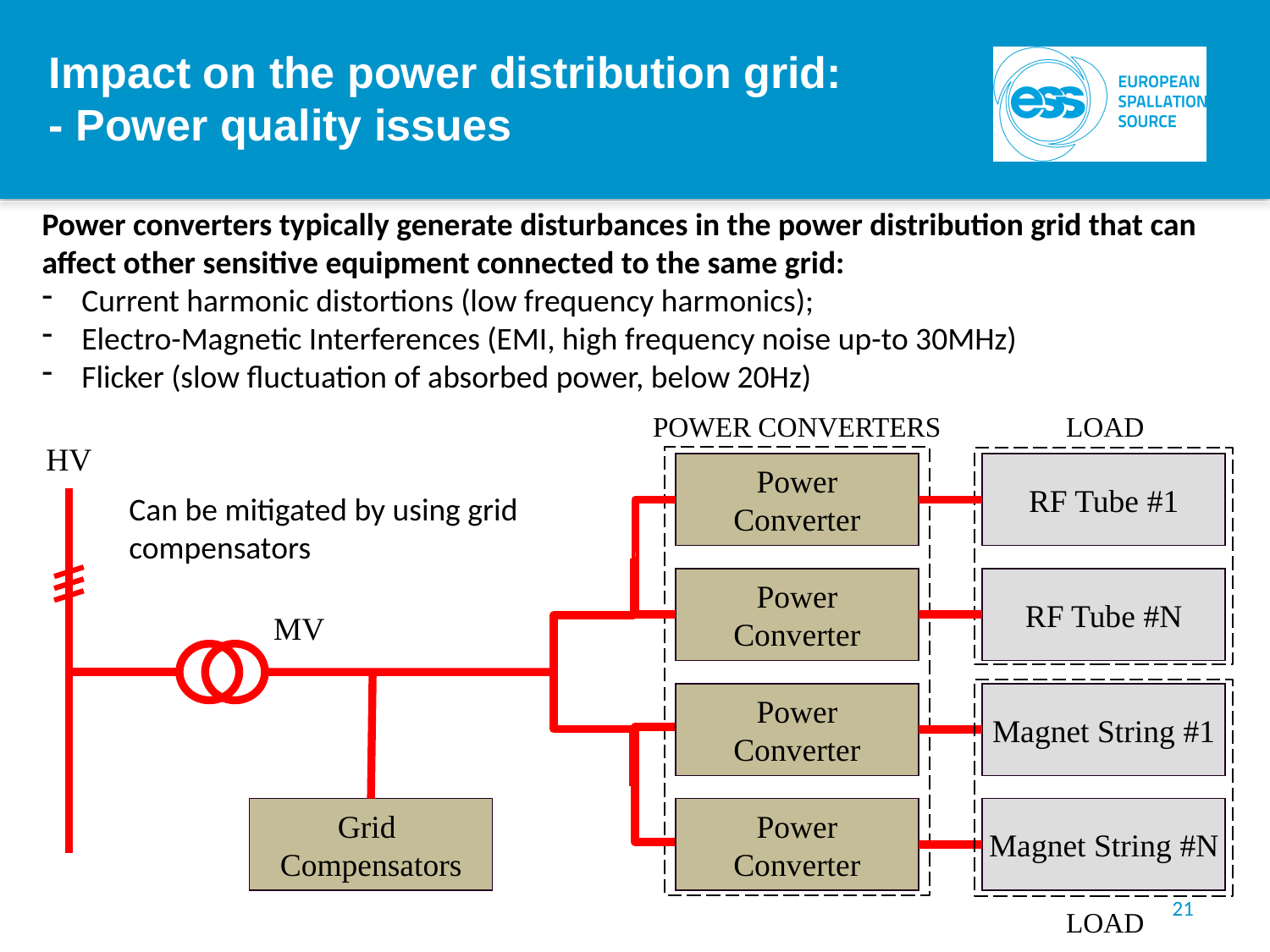

Impact on the power distribution grid:
- Power quality issues
Power converters typically generate disturbances in the power distribution grid that can affect other sensitive equipment connected to the same grid:
Current harmonic distortions (low frequency harmonics);
Electro-Magnetic Interferences (EMI, high frequency noise up-to 30MHz)
Flicker (slow fluctuation of absorbed power, below 20Hz)
LOAD
POWER CONVERTERS
HV

Power
Converter
Power
Converter
Power
Converter
Power
Converter
RF Tube #1
RF Tube #N
Magnet String #1
Magnet String #N
MV

Grid
Compensators
LOAD
Can be mitigated by using grid compensators
21